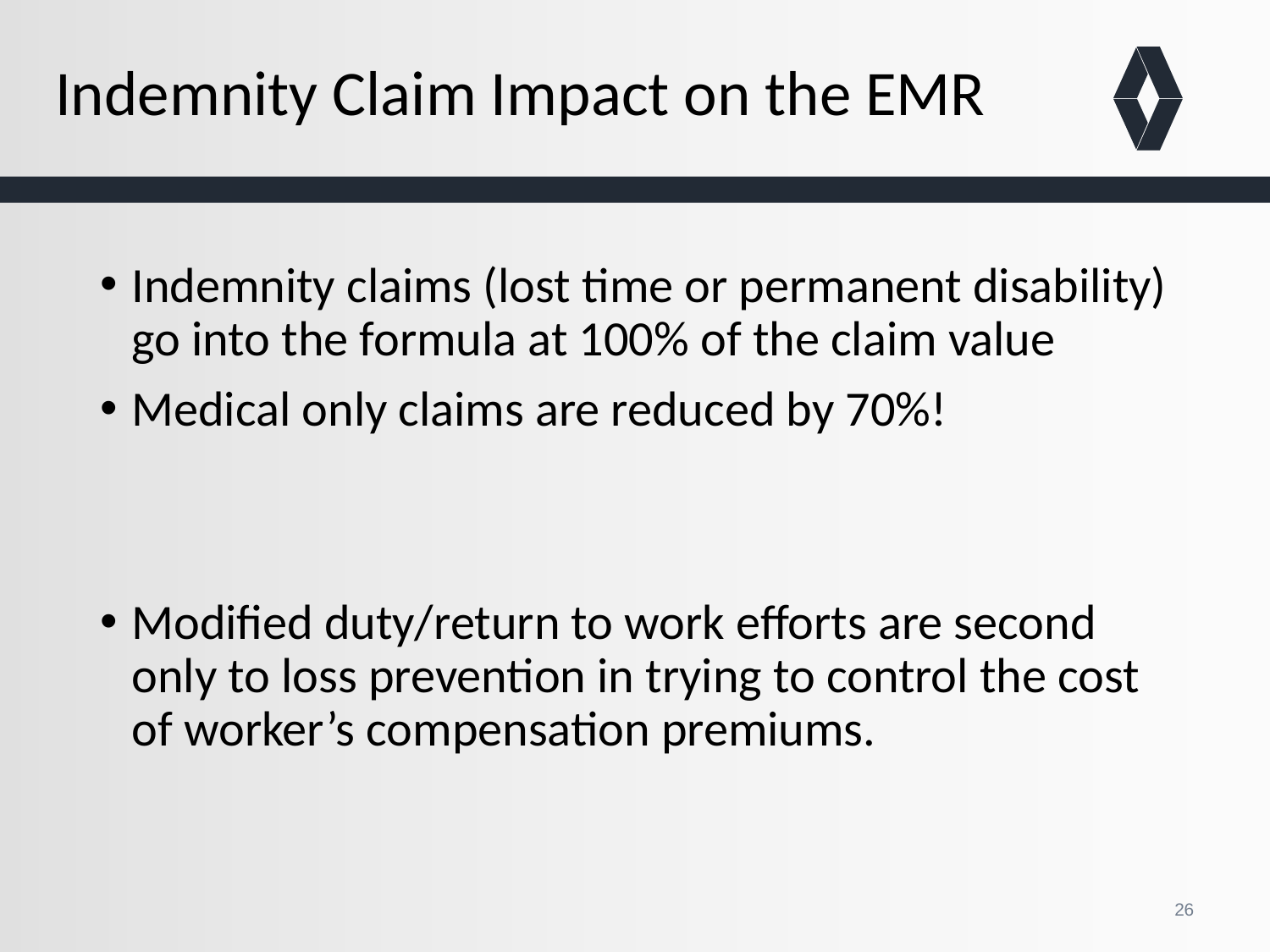

# Indemnity Claim Impact on the EMR
Indemnity claims (lost time or permanent disability) go into the formula at 100% of the claim value
Medical only claims are reduced by 70%!

Modified duty/return to work efforts are second only to loss prevention in trying to control the cost of worker’s compensation premiums.